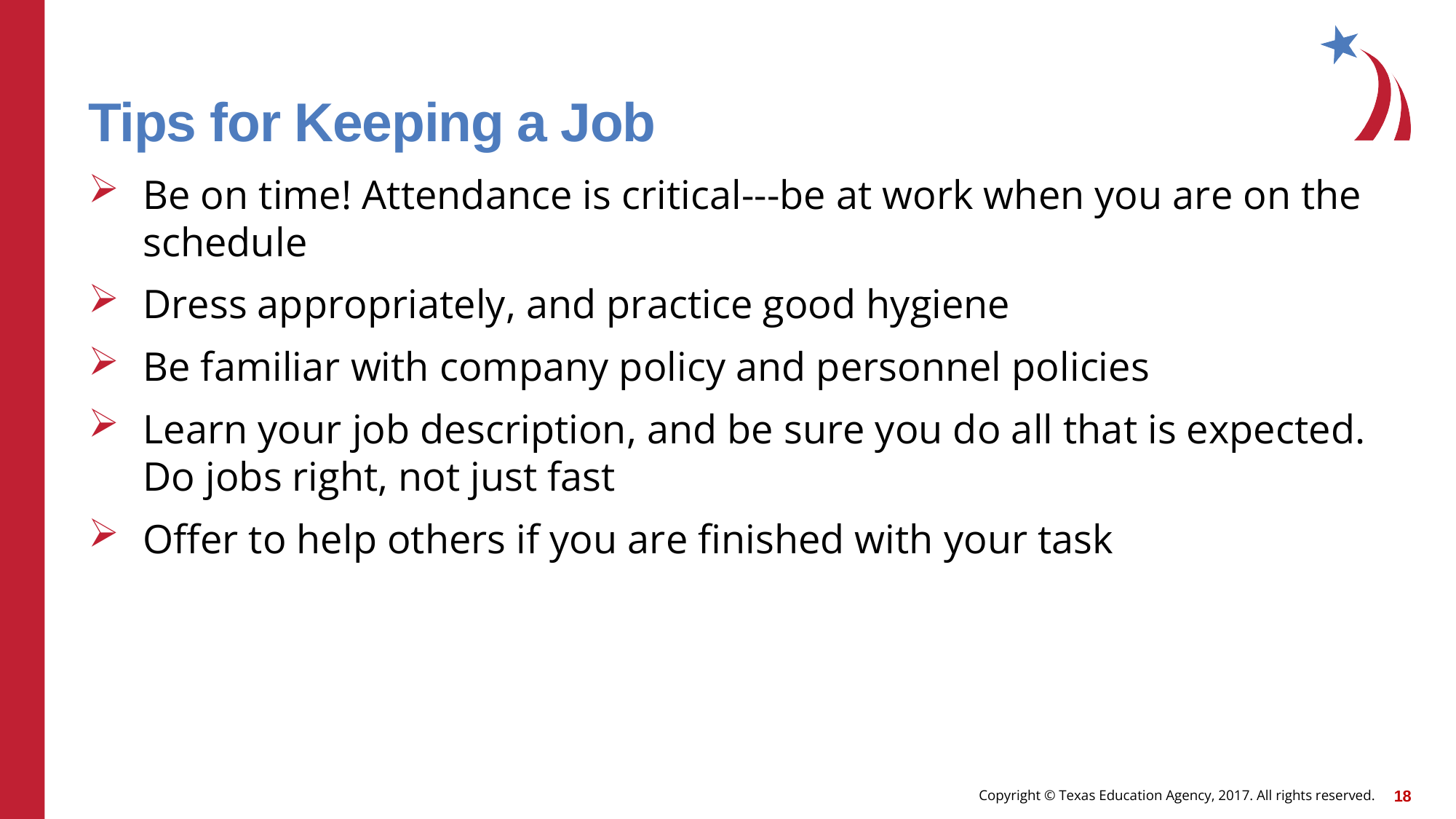

# Tips for Keeping a Job
Be on time! Attendance is critical---be at work when you are on the schedule
Dress appropriately, and practice good hygiene
Be familiar with company policy and personnel policies
Learn your job description, and be sure you do all that is expected.  Do jobs right, not just fast
Offer to help others if you are finished with your task